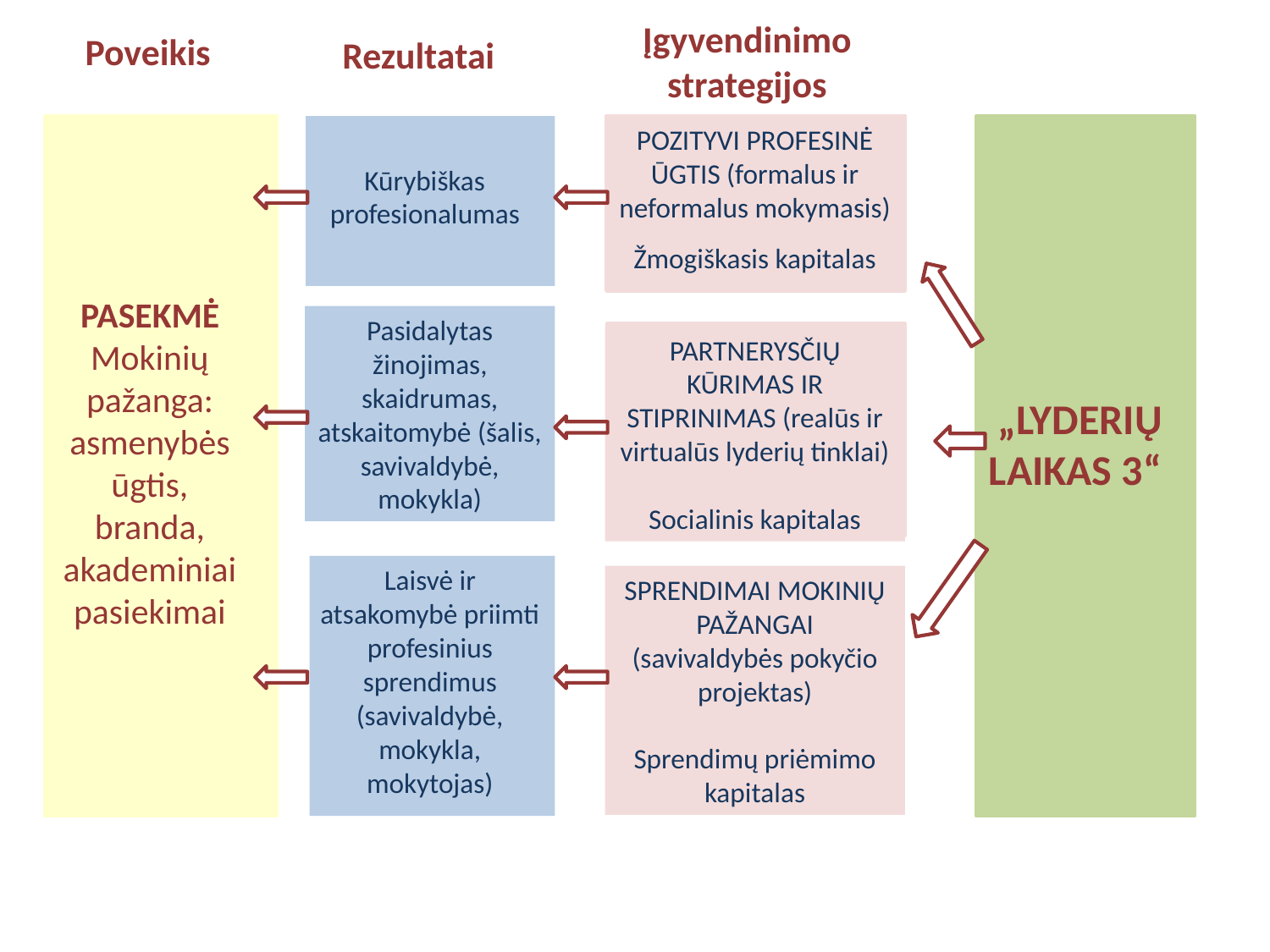

Įgyvendinimo strategijos
Poveikis
Rezultatai

POZITYVI PROFESINĖ ŪGTIS (formalus ir neformalus mokymasis)

Žmogiškasis kapitalas
Kūrybiškas profesionalumas

PASEKMĖ
Mokinių pažanga: asmenybės ūgtis, branda, akademiniai pasiekimai

Pasidalytas žinojimas, skaidrumas, atskaitomybė (šalis, savivaldybė, mokykla)

PARTNERYSČIŲ KŪRIMAS IR STIPRINIMAS (realūs ir virtualūs lyderių tinklai)

Socialinis kapitalas
„LYDERIŲ LAIKAS 3“

Laisvė ir atsakomybė priimti profesinius sprendimus (savivaldybė, mokykla, mokytojas)

SPRENDIMAI MOKINIŲ PAŽANGAI (savivaldybės pokyčio projektas)

Sprendimų priėmimo kapitalas